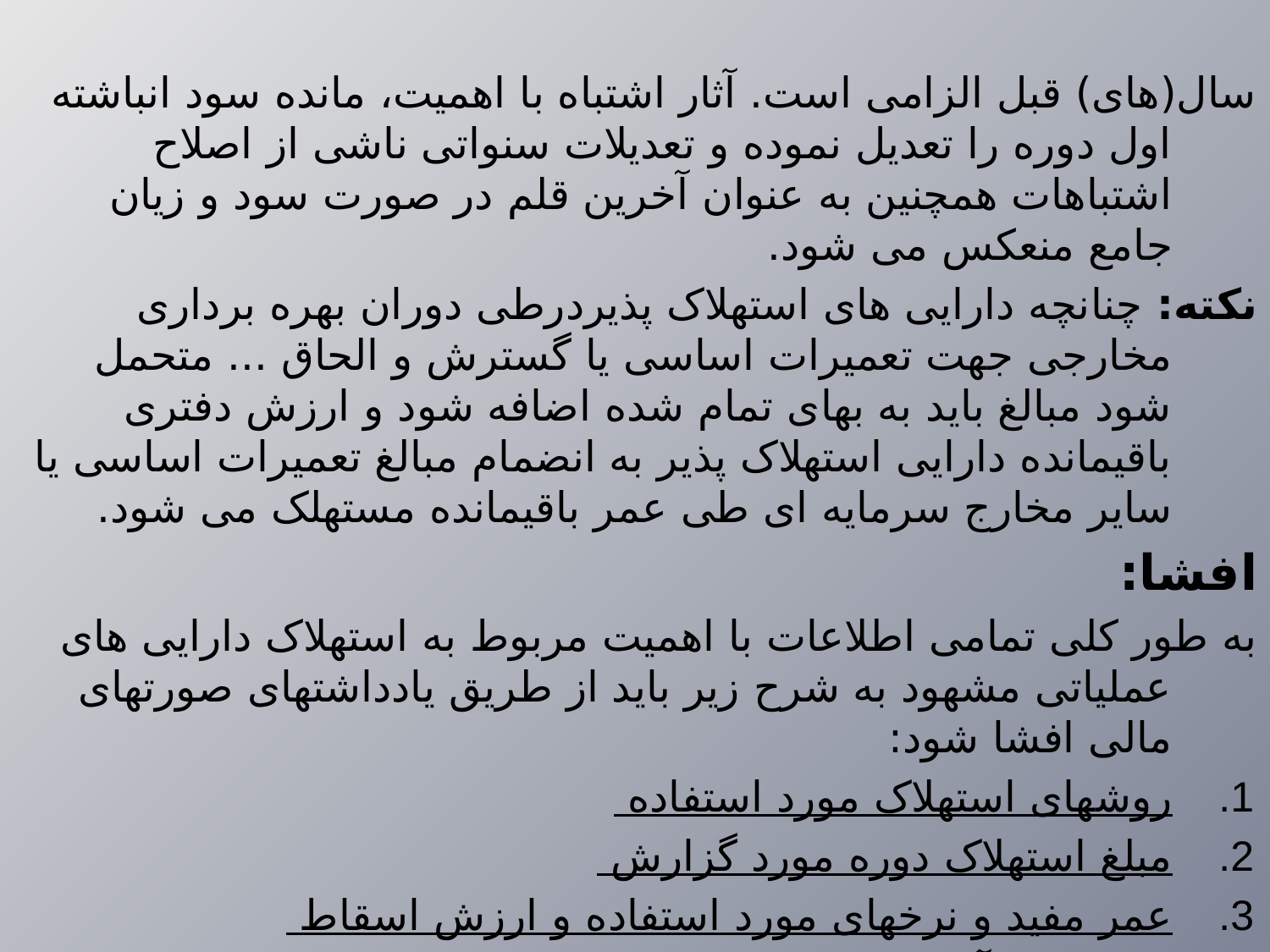

سال(های) قبل الزامی است. آثار اشتباه با اهمیت، مانده سود انباشته اول دوره را تعدیل نموده و تعدیلات سنواتی ناشی از اصلاح اشتباهات همچنین به عنوان آخرین قلم در صورت سود و زیان جامع منعکس می شود.
نکته: چنانچه دارایی های استهلاک پذیردرطی دوران بهره برداری مخارجی جهت تعمیرات اساسی یا گسترش و الحاق ... متحمل شود مبالغ باید به بهای تمام شده اضافه شود و ارزش دفتری باقیمانده دارایی استهلاک پذیر به انضمام مبالغ تعمیرات اساسی یا سایر مخارج سرمایه ای طی عمر باقیمانده مستهلک می شود.
افشا:
به طور کلی تمامی اطلاعات با اهمیت مربوط به استهلاک دارایی های عملیاتی مشهود به شرح زیر باید از طریق یادداشتهای صورتهای مالی افشا شود:
روشهای استهلاک مورد استفاده
مبلغ استهلاک دوره مورد گزارش
عمر مفید و نرخهای مورد استفاده و ارزش اسقاط
تغییر در برآورد و روش استهلاک